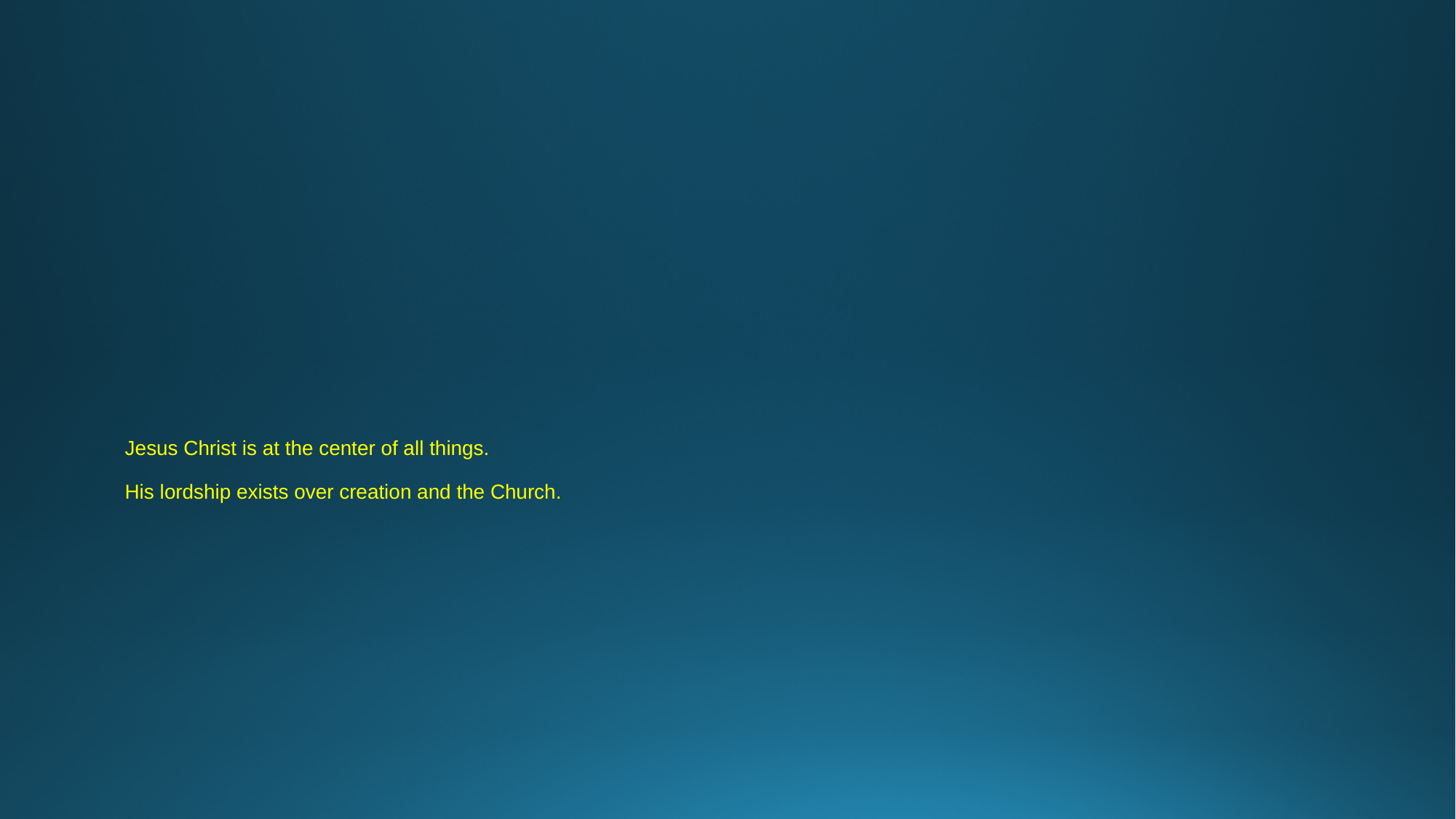

# Jesus Christ is at the center of all things. His lordship exists over creation and the Church.